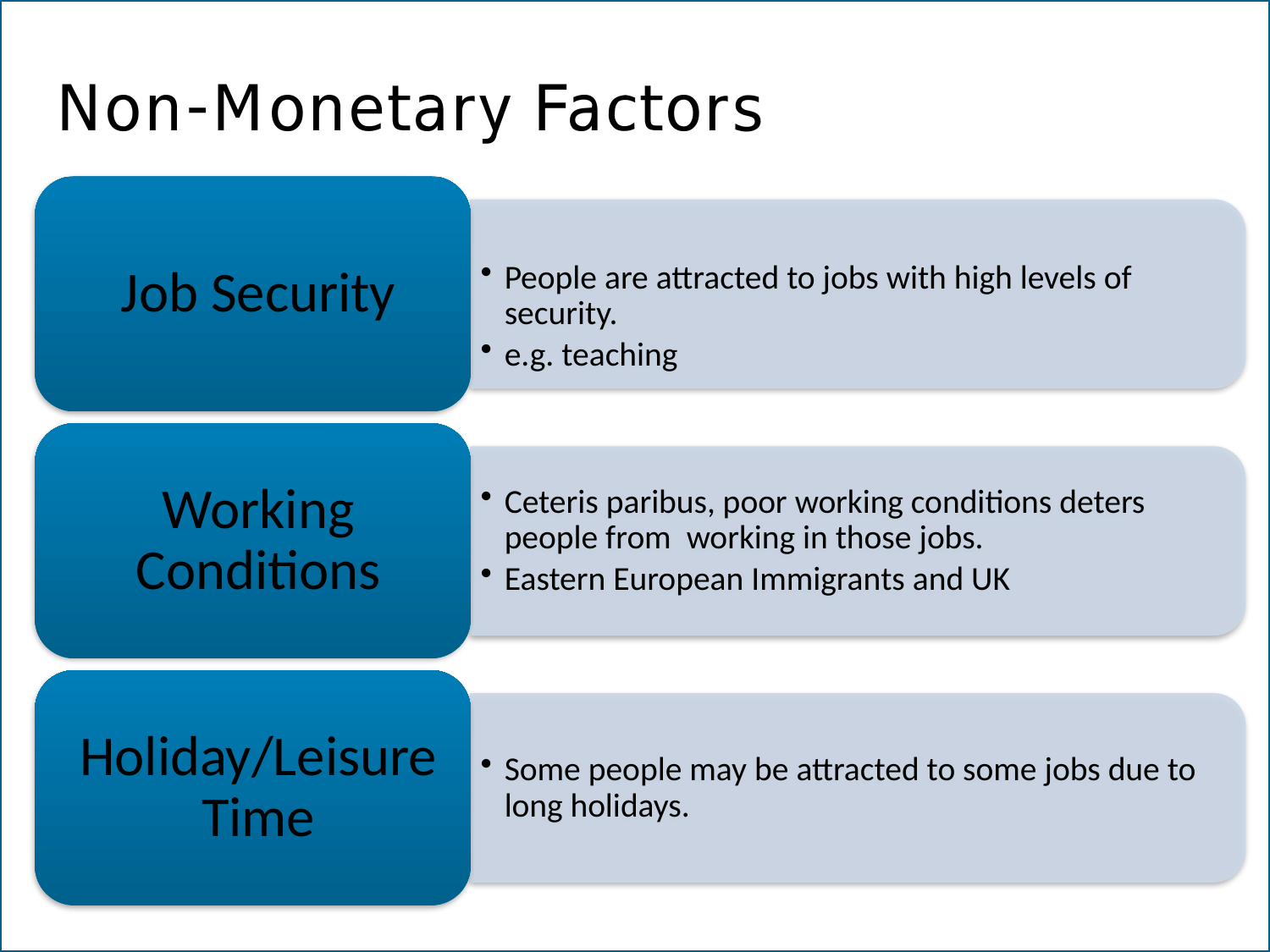

# Non-Monetary Factors

People are attracted to jobs with high levels of security.
e.g. teaching
Job Security
Ceteris paribus, poor working conditions deters people from  working in those jobs.
Eastern European Immigrants and UK
Working Conditions
Some people may be attracted to some jobs due to long holidays.
Holiday/Leisure Time